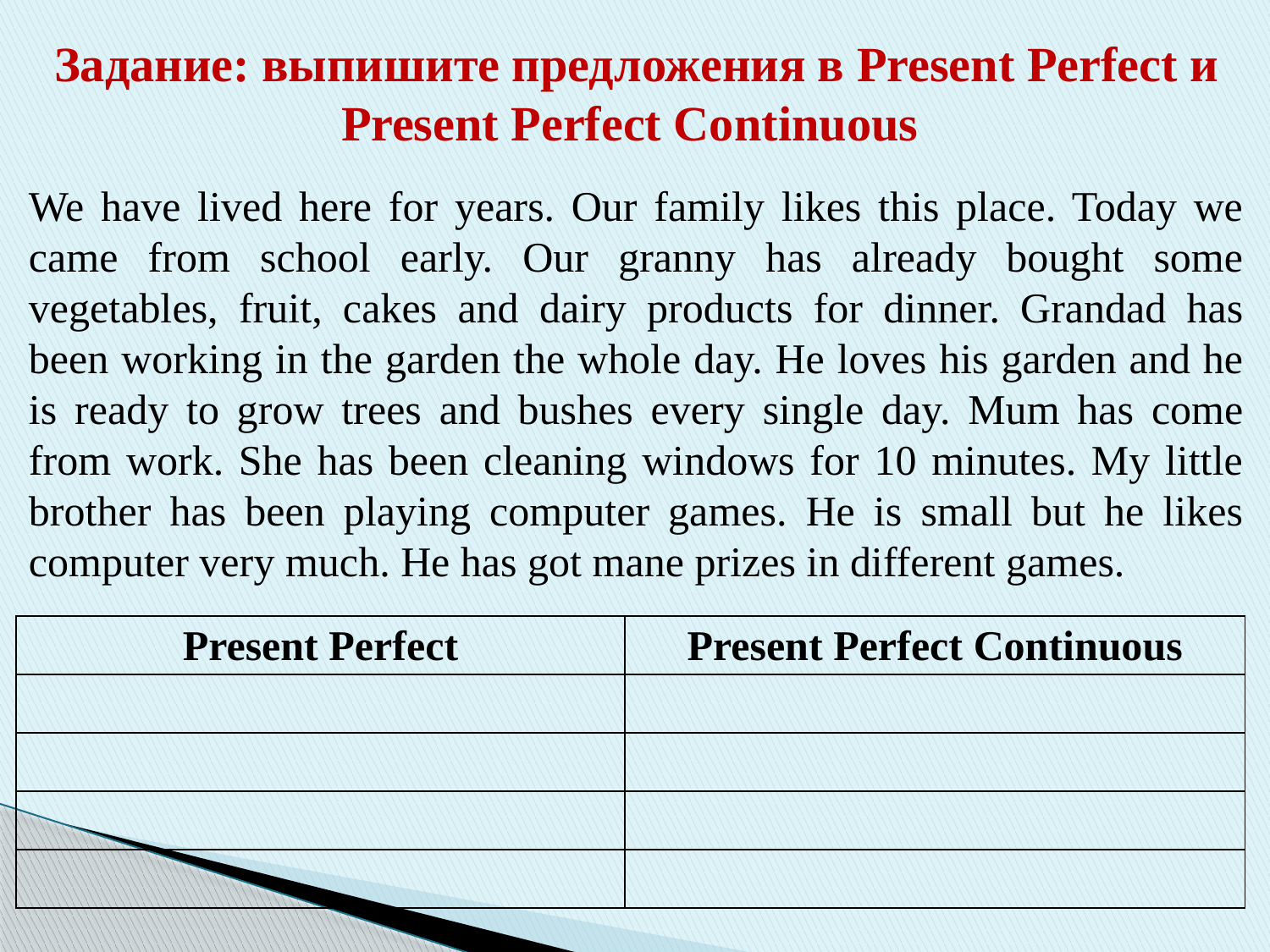

Задание: выпишите предложения в Present Perfect и Present Perfect Continuous
We have lived here for years. Our family likes this place. Today we came from school early. Our granny has already bought some vegetables, fruit, cakes and dairy products for dinner. Grandad has been working in the garden the whole day. He loves his garden and he is ready to grow trees and bushes every single day. Mum has come from work. She has been cleaning windows for 10 minutes. My little brother has been playing computer games. He is small but he likes computer very much. He has got mane prizes in different games.
| Present Perfect | Present Perfect Continuous |
| --- | --- |
|  |  |
|  |  |
|  |  |
|  |  |